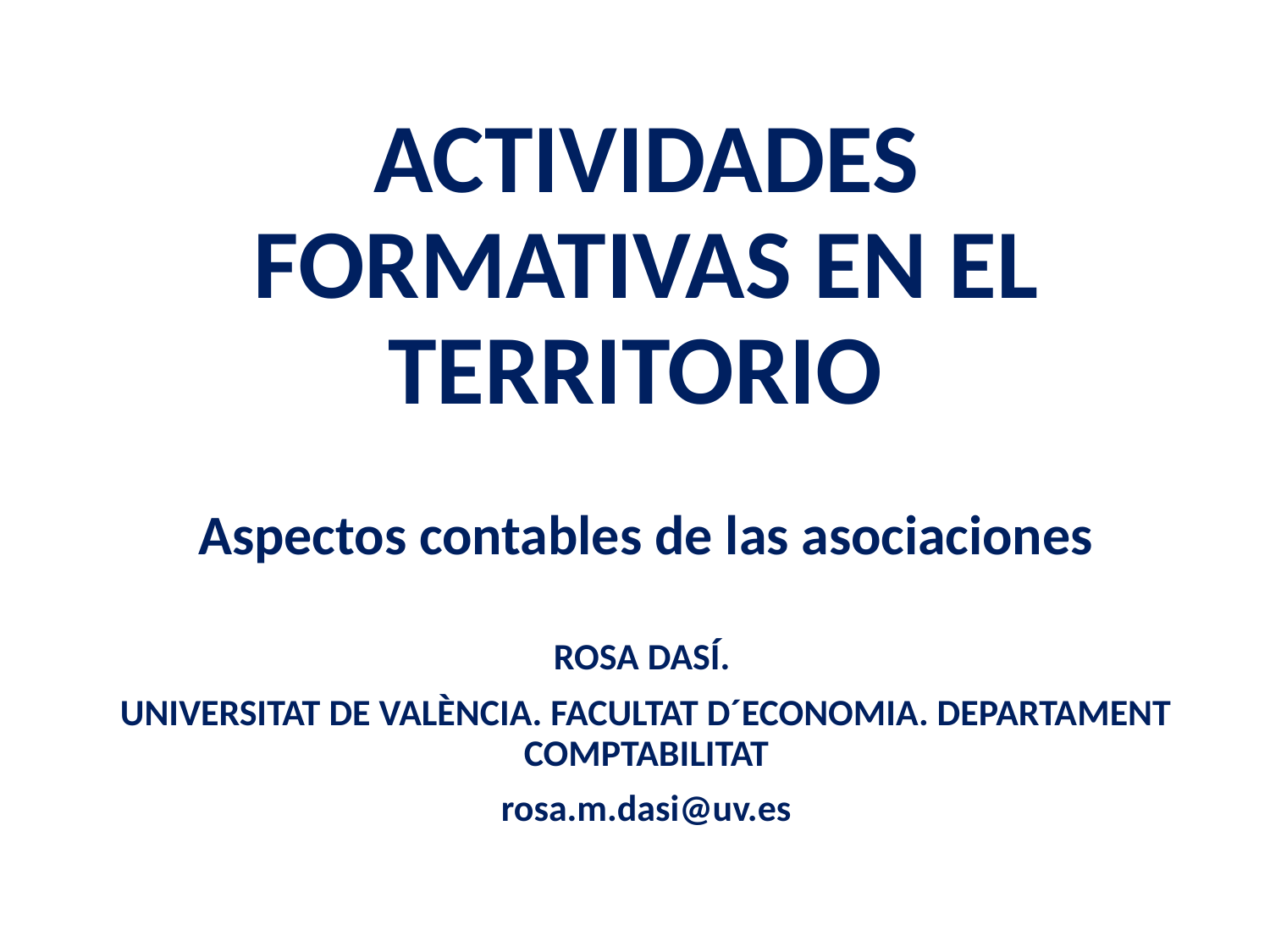

# ACTIVIDADES FORMATIVAS EN EL TERRITORIO
Aspectos contables de las asociaciones

ROSA DASÍ.
UNIVERSITAT DE VALÈNCIA. FACULTAT D´ECONOMIA. DEPARTAMENT COMPTABILITAT
rosa.m.dasi@uv.es